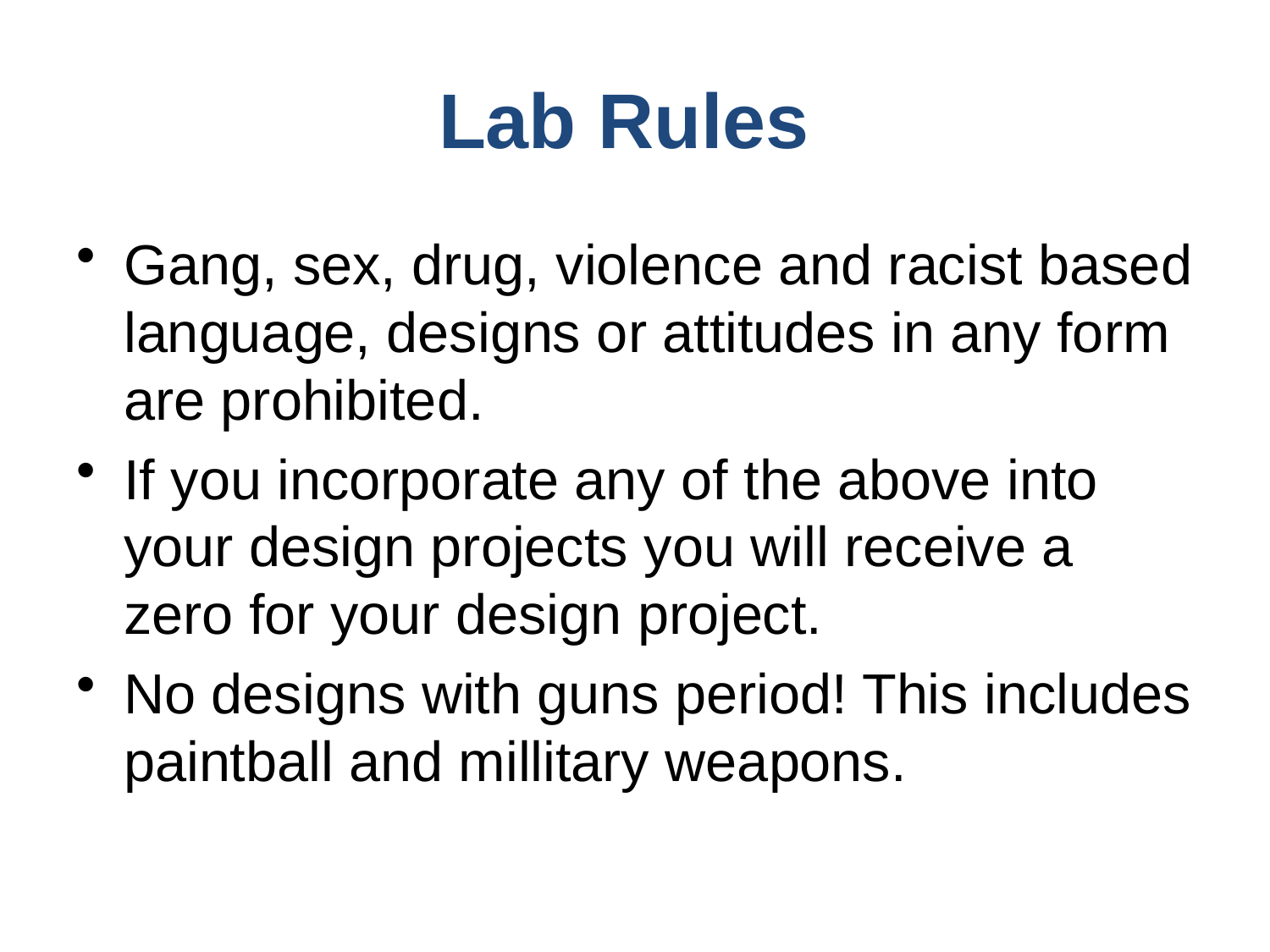

Lab Rules
Gang, sex, drug, violence and racist based language, designs or attitudes in any form are prohibited.
If you incorporate any of the above into your design projects you will receive a zero for your design project.
No designs with guns period! This includes paintball and millitary weapons.